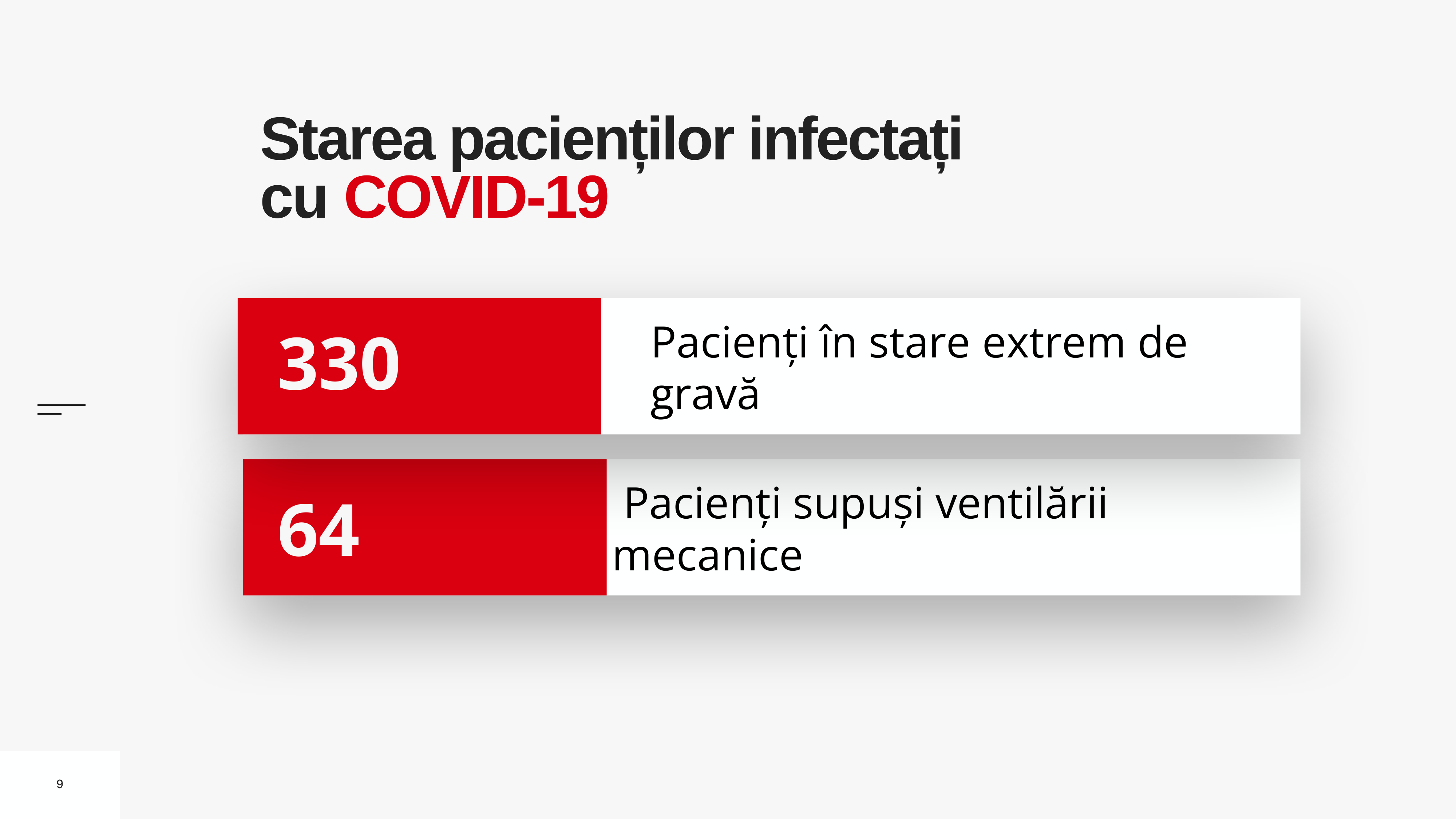

# Starea pacienților infectați cu COVID-19

Pacienți în stare extrem de gravă

330

 Pacienți supuși ventilării mecanice

64
9
9